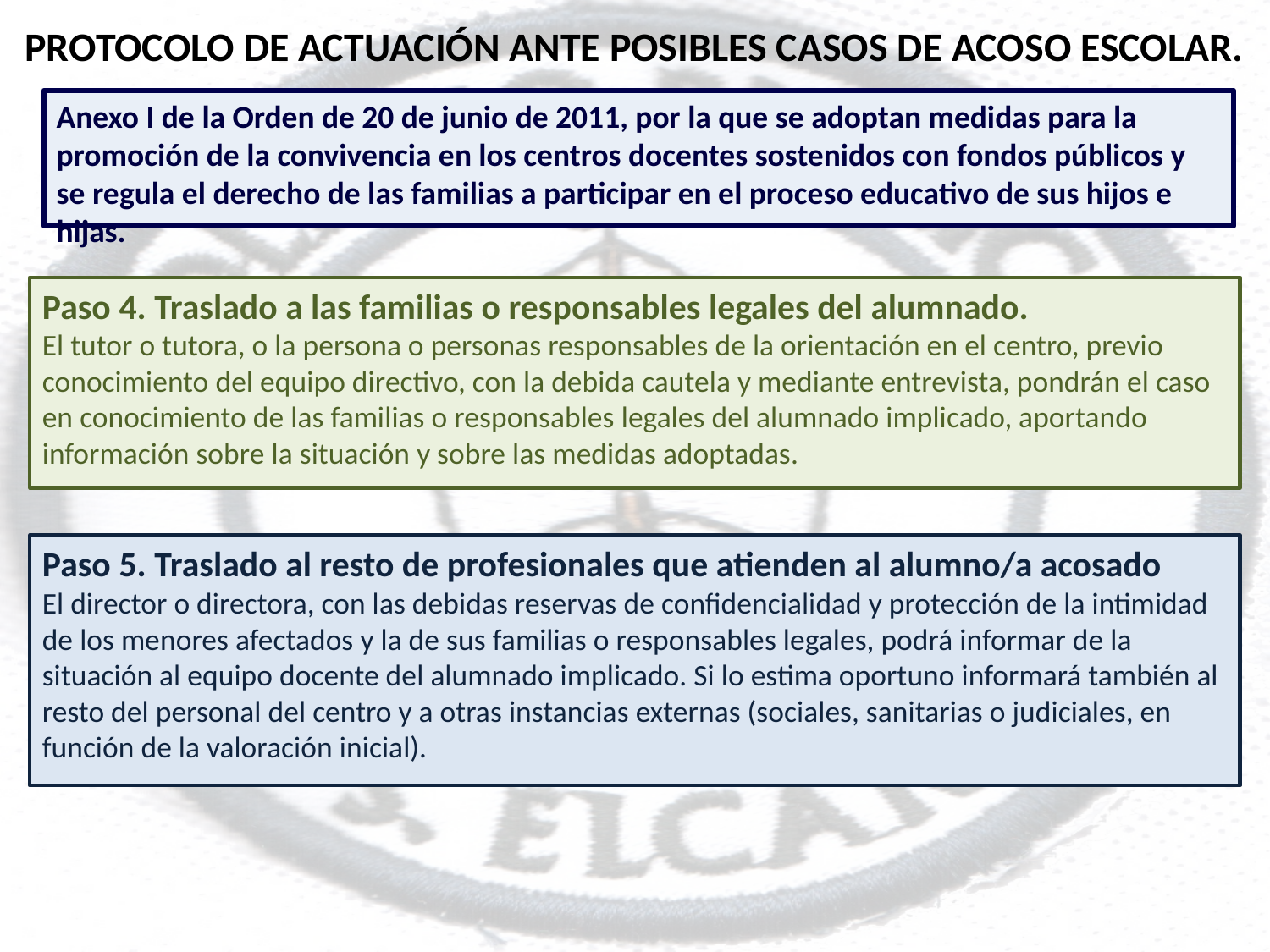

PROTOCOLO DE ACTUACIÓN ANTE POSIBLES CASOS DE ACOSO ESCOLAR.
Anexo I de la Orden de 20 de junio de 2011, por la que se adoptan medidas para la promoción de la convivencia en los centros docentes sostenidos con fondos públicos y se regula el derecho de las familias a participar en el proceso educativo de sus hijos e hijas.
Paso 4. Traslado a las familias o responsables legales del alumnado.
El tutor o tutora, o la persona o personas responsables de la orientación en el centro, previo conocimiento del equipo directivo, con la debida cautela y mediante entrevista, pondrán el caso en conocimiento de las familias o responsables legales del alumnado implicado, aportando información sobre la situación y sobre las medidas adoptadas.
Paso 5. Traslado al resto de profesionales que atienden al alumno/a acosado
El director o directora, con las debidas reservas de confidencialidad y protección de la intimidad de los menores afectados y la de sus familias o responsables legales, podrá informar de la situación al equipo docente del alumnado implicado. Si lo estima oportuno informará también al resto del personal del centro y a otras instancias externas (sociales, sanitarias o judiciales, en función de la valoración inicial).